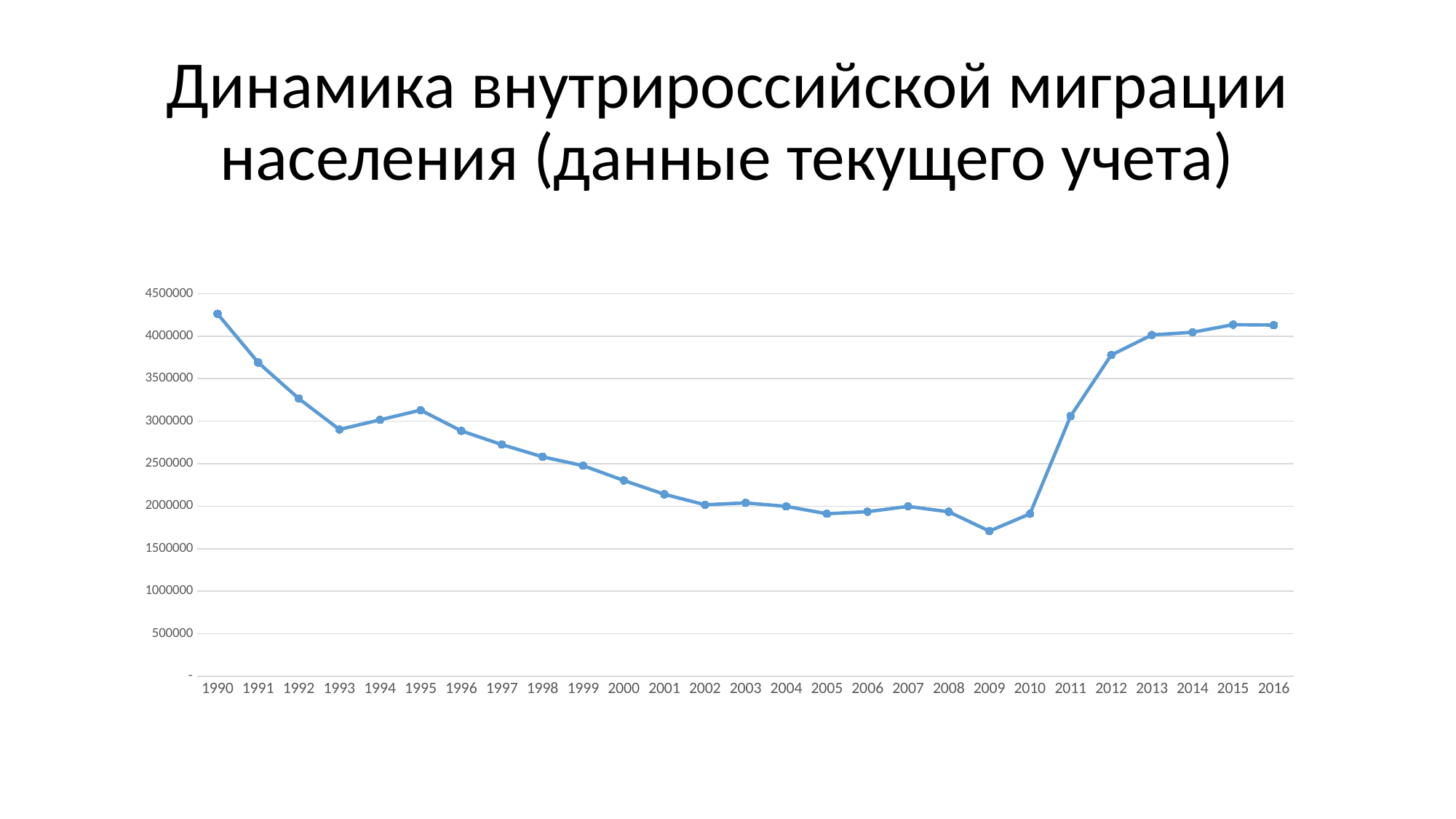

# Динамика внутрироссийской миграции населения (данные текущего учета)

### Chart

| Category |  |
|---|---|
| 1990 | 4263109.0 |
| 1991 | 3690782.0 |
| 1992 | 3266778.0 |
| 1993 | 2902835.0 |
| 1994 | 3016953.0 |
| 1995 | 3130282.0 |
| 1996 | 2886864.0 |
| 1997 | 2724942.0 |
| 1998 | 2581957.0 |
| 1999 | 2477005.0 |
| 2000 | 2302999.0 |
| 2001 | 2140584.0 |
| 2002 | 2017302.0 |
| 2003 | 2039024.0 |
| 2004 | 1998277.0 |
| 2005 | 1911409.0 |
| 2006 | 1935691.0 |
| 2007 | 1997980.0 |
| 2008 | 1934331.0 |
| 2009 | 1707691.0 |
| 2010 | 1910648.0 |
| 2011 | 3060266.0 |
| 2012 | 3778462.0 |
| 2013 | 4014620.0 |
| 2014 | 4046353.0 |
| 2015 | 4135906.0 |
| 2016 | 4131253.0 |